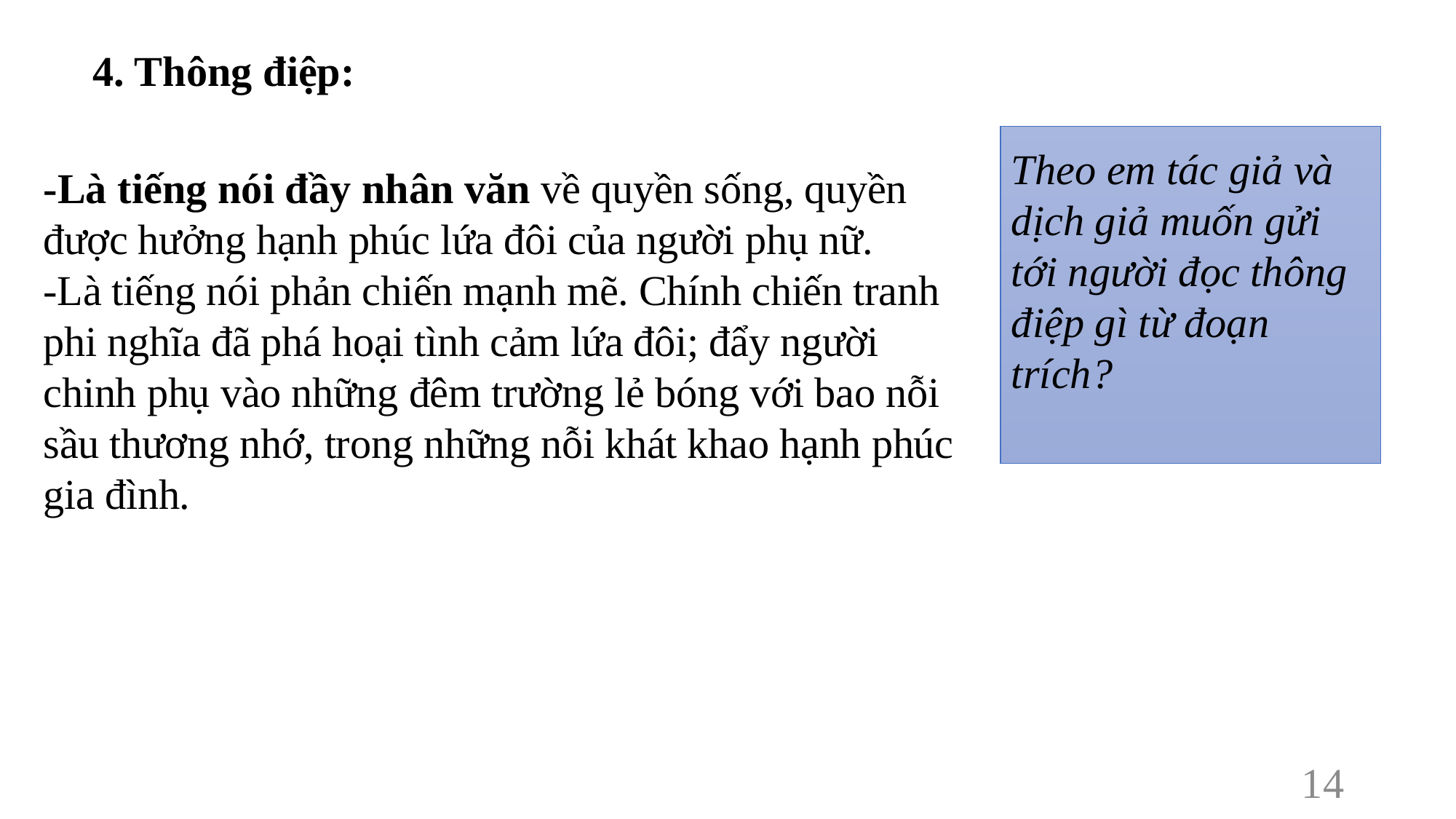

4. Thông điệp:
# Theo em tác giả và dịch giả muốn gửi tới người đọc thông điệp gì từ đoạn trích?
-Là tiếng nói đầy nhân văn về quyền sống, quyền được hưởng hạnh phúc lứa đôi của người phụ nữ.
-Là tiếng nói phản chiến mạnh mẽ. Chính chiến tranh phi nghĩa đã phá hoại tình cảm lứa đôi; đẩy người chinh phụ vào những đêm trường lẻ bóng với bao nỗi sầu thương nhớ, trong những nỗi khát khao hạnh phúc gia đình.
14